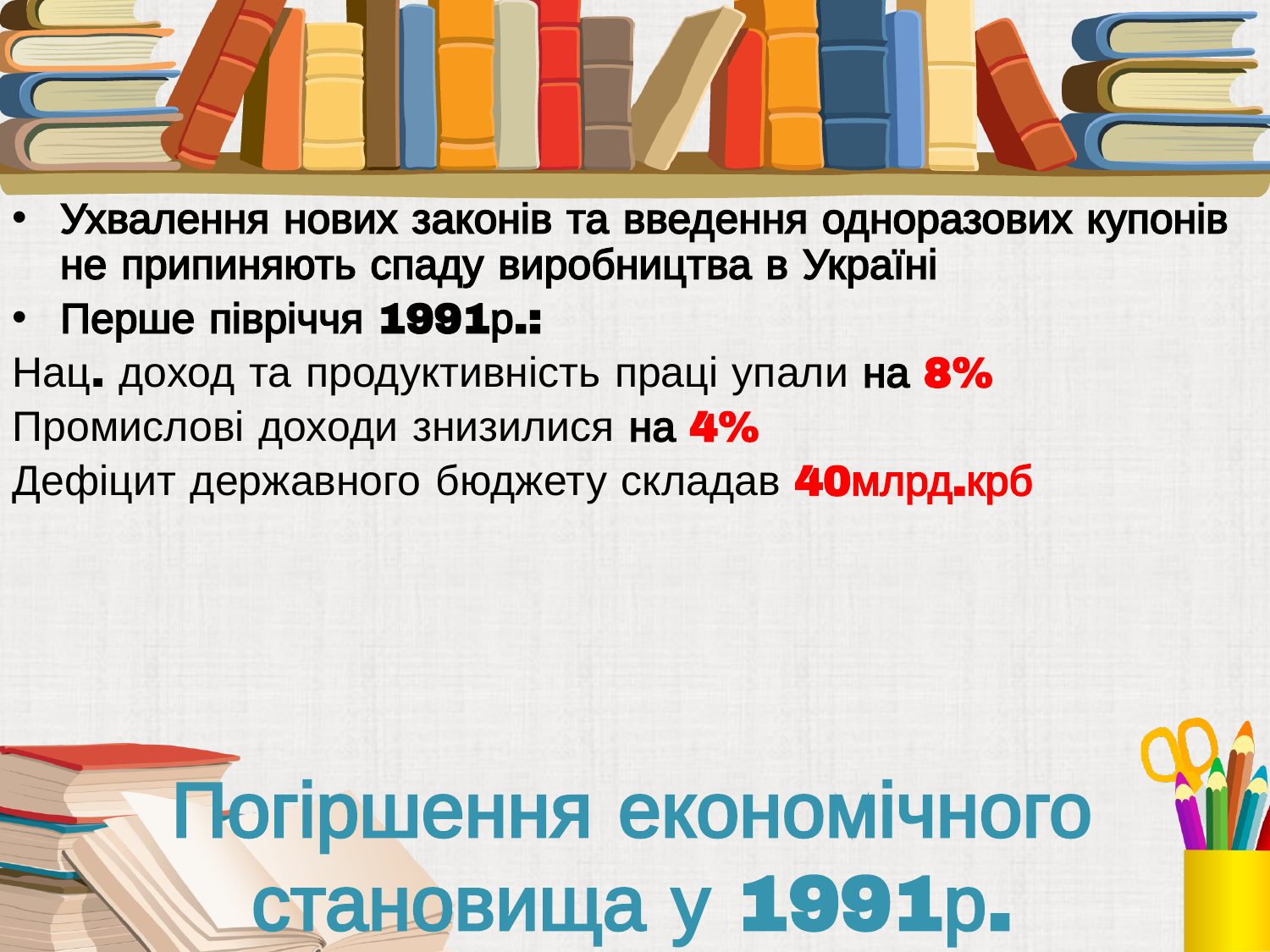

Ухвалення нових законів та введення одноразових купонів не припиняють спаду виробництва в Україні
Перше півріччя 1991р.:
Нац. доход та продуктивність праці упали на 8%
Промислові доходи знизилися на 4%
Дефіцит державного бюджету складав 40млрд.крб
Погіршення економічного становища у 1991р.